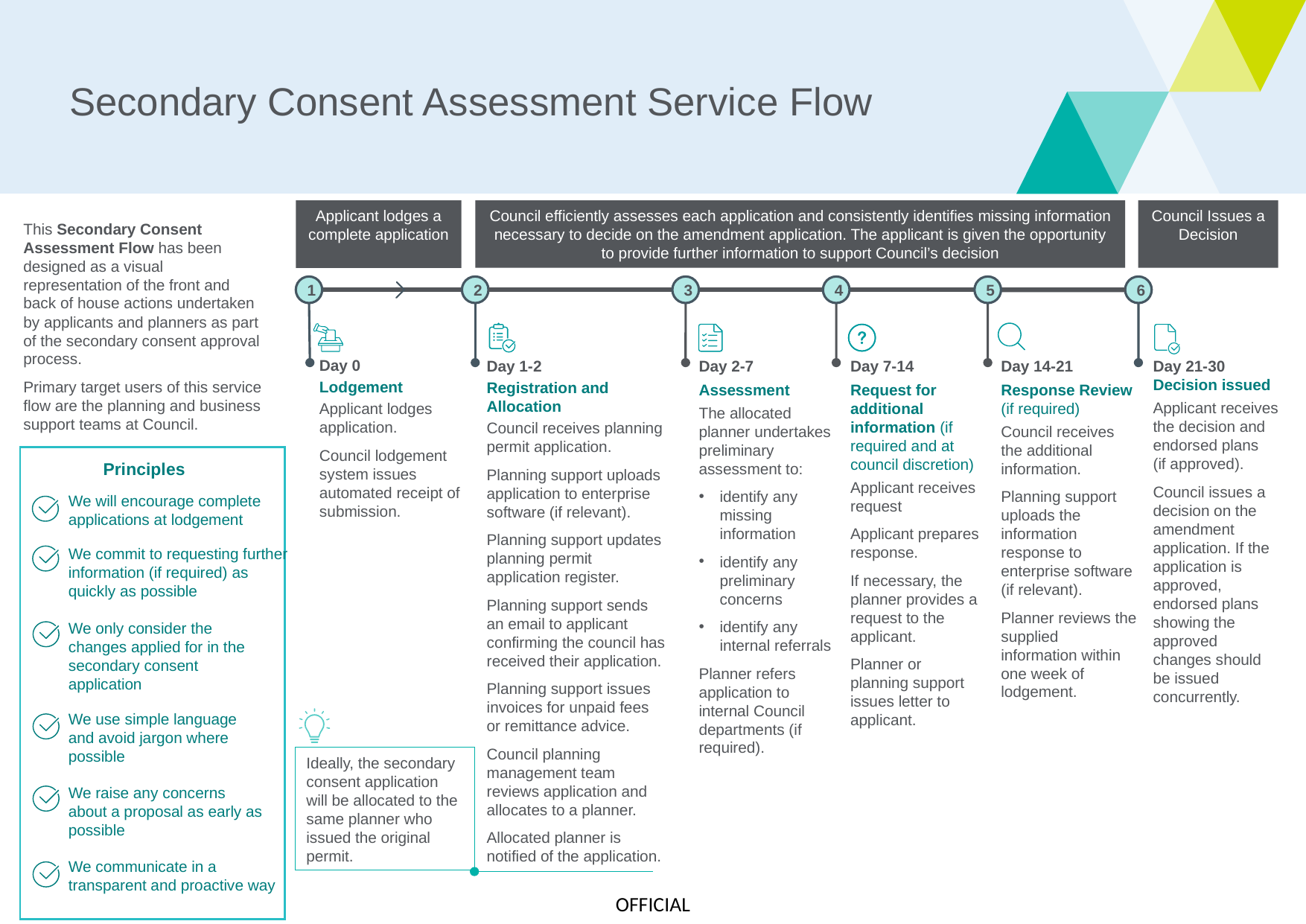

# Secondary Consent Assessment Service Flow
Council Issues a Decision
Applicant lodges a complete application
Council efficiently assesses each application and consistently identifies missing information necessary to decide on the amendment application. The applicant is given the opportunity to provide further information to support Council’s decision
This Secondary Consent Assessment Flow has been designed as a visual representation of the front and back of house actions undertaken by applicants and planners as part of the secondary consent approval process.
Primary target users of this service flow are the planning and business support teams at Council.
1
2
3
4
5
6

Day 0
Lodgement
Applicant lodges application.
Council lodgement system issues automated receipt of submission.

Day 1-2
Registration and Allocation
Council receives planning permit application.
Planning support uploads application to enterprise software (if relevant).
Planning support updates planning permit application register.
Planning support sends an email to applicant confirming the council has received their application.
Planning support issues invoices for unpaid fees or remittance advice.
Council planning management team reviews application and allocates to a planner.
Allocated planner is notified of the application.

Day 2-7
Assessment
The allocated planner undertakes preliminary assessment to:
identify any missing information
identify any preliminary concerns
identify any internal referrals
Planner refers application to internal Council departments (if required).
Day 7-14
Request for additional information (if required and at council discretion)
Applicant receives request
Applicant prepares response.
If necessary, the planner provides a request to the applicant.
Planner or planning support issues letter to applicant.

Day 14-21
Response Review (if required)
Council receives the additional information.
Planning support uploads the information response to enterprise software (if relevant).
Planner reviews the supplied information within one week of lodgement.
Day 21-30 Decision issued
Applicant receives the decision and endorsed plans
(if approved).
Council issues a decision on the amendment application. If the application is approved, endorsed plans showing the approved changes should be issued concurrently.

Principles
We will encourage complete applications at lodgement

We commit to requesting further information (if required) as quickly as possible

We only consider the changes applied for in the secondary consent application

We use simple language and avoid jargon where possible

Ideally, the secondary consent application will be allocated to the same planner who issued the original permit.
We raise any concerns about a proposal as early as possible

We communicate in a transparent and proactive way